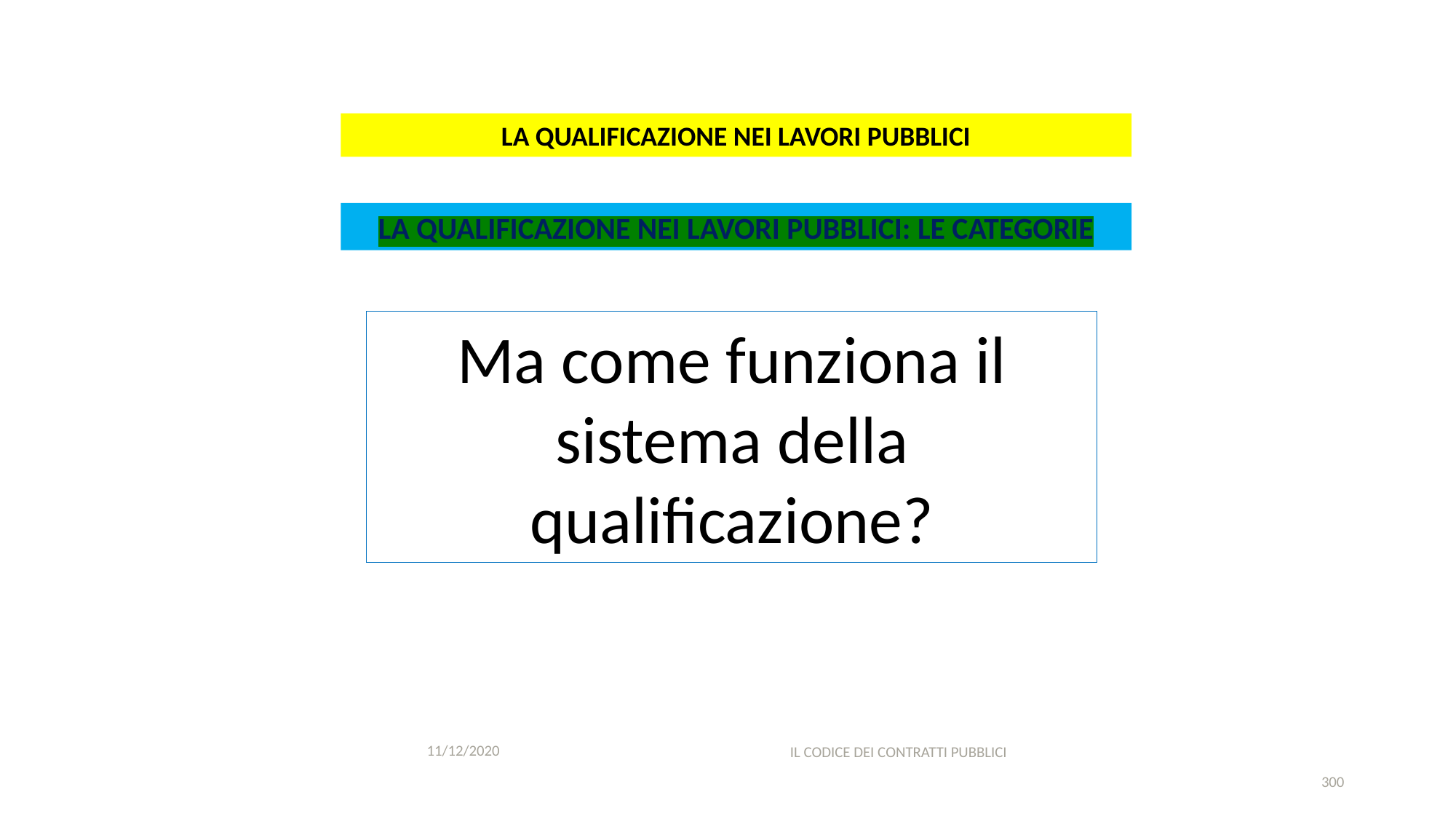

#
LA QUALIFICAZIONE NEI LAVORI PUBBLICI
LA QUALIFICAZIONE NEI LAVORI PUBBLICI: LE CATEGORIE
Ma come funziona il sistema della qualificazione?

11/12/2020
IL CODICE DEI CONTRATTI PUBBLICI
300